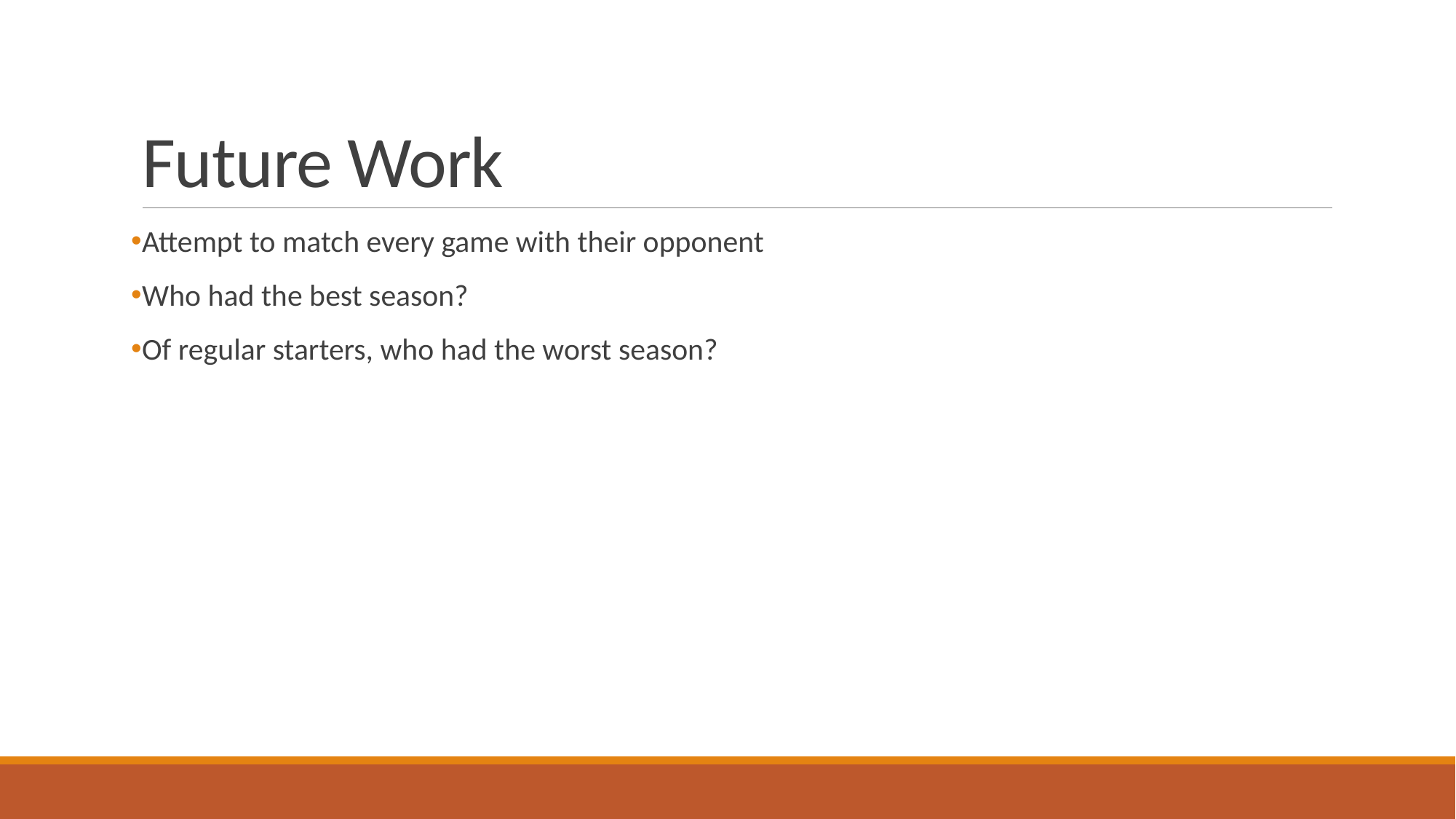

# Future Work
Attempt to match every game with their opponent
Who had the best season?
Of regular starters, who had the worst season?